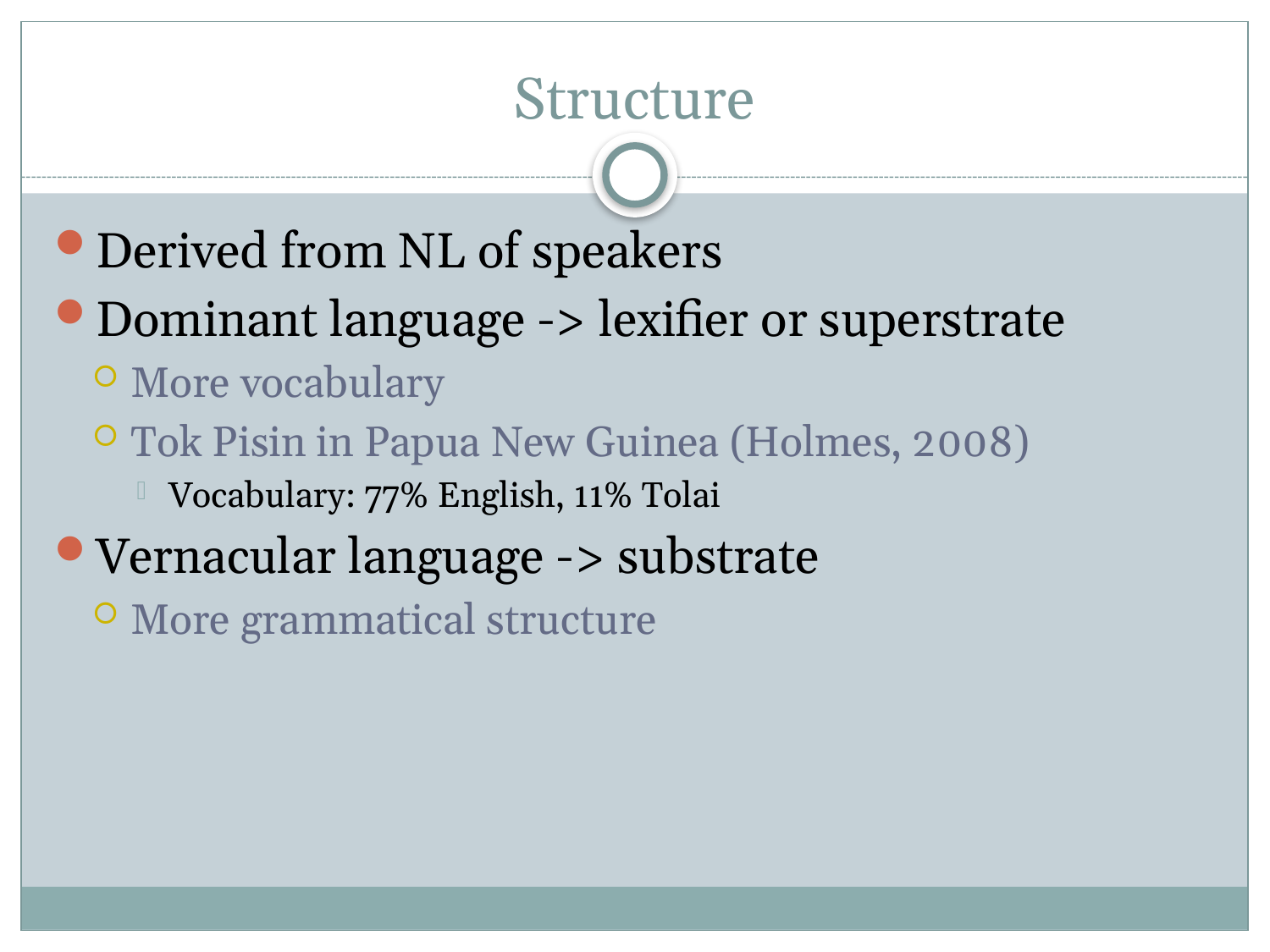

# Structure
Derived from NL of speakers
Dominant language -> lexifier or superstrate
More vocabulary
Tok Pisin in Papua New Guinea (Holmes, 2008)
Vocabulary: 77% English, 11% Tolai
Vernacular language -> substrate
More grammatical structure